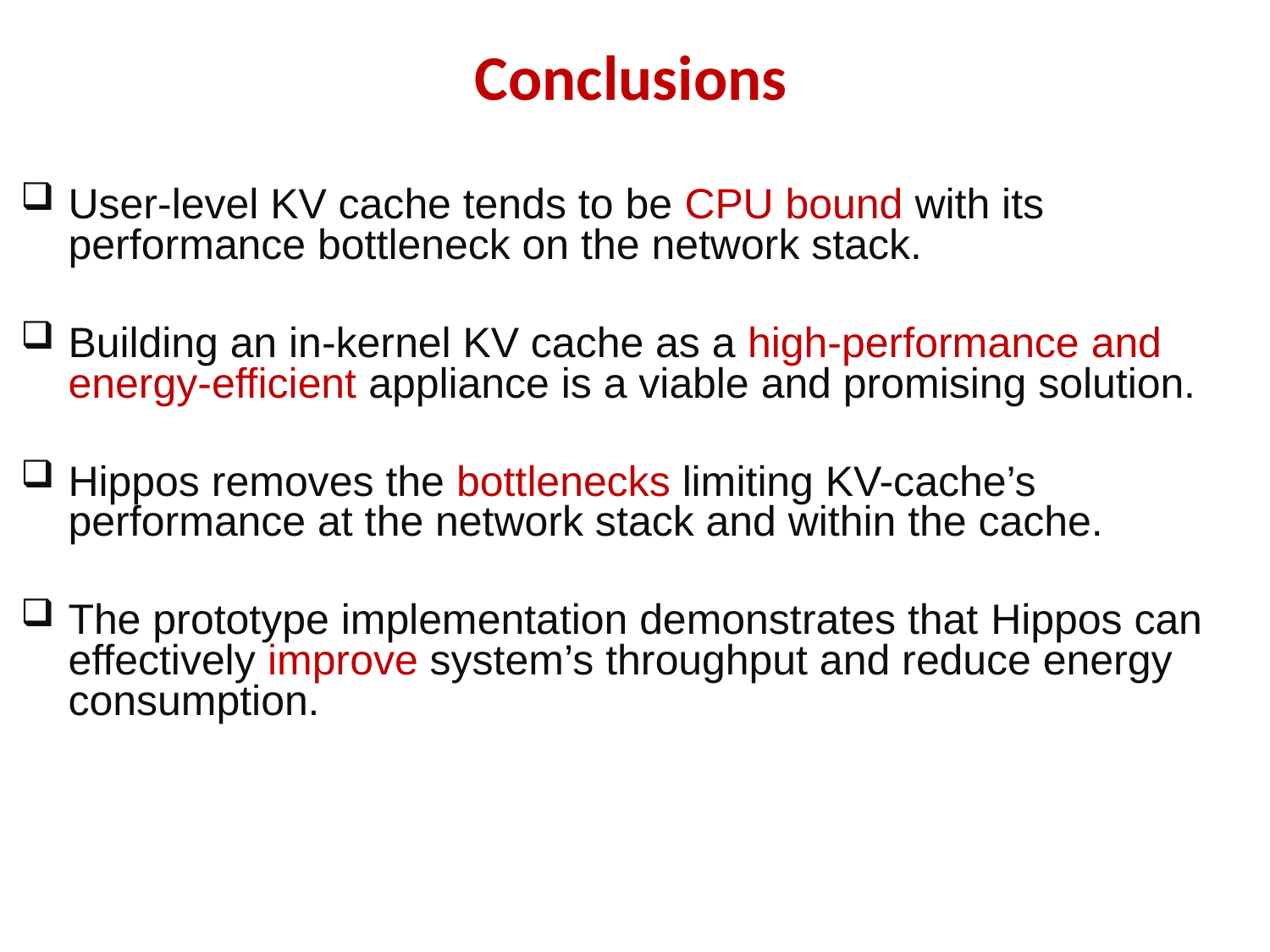

# Conclusions
User-level KV cache tends to be CPU bound with its performance bottleneck on the network stack.

Building an in-kernel KV cache as a high-performance and energy-efficient appliance is a viable and promising solution.

Hippos removes the bottlenecks limiting KV-cache’s performance at the network stack and within the cache.

The prototype implementation demonstrates that Hippos can effectively improve system’s throughput and reduce energy consumption.